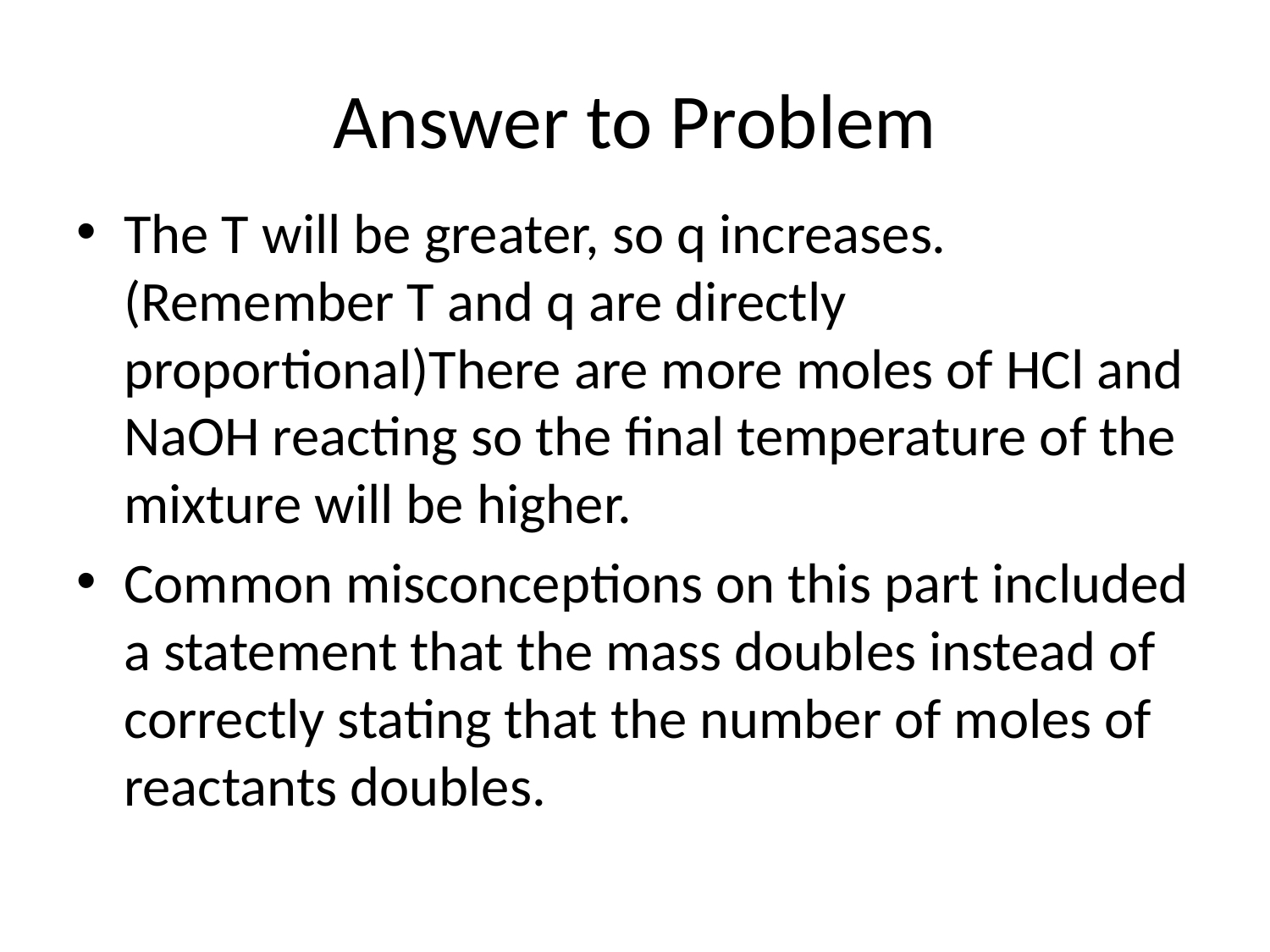

# Answer to Problem
The T will be greater, so q increases. (Remember T and q are directly proportional)There are more moles of HCl and NaOH reacting so the final temperature of the mixture will be higher.
Common misconceptions on this part included a statement that the mass doubles instead of correctly stating that the number of moles of reactants doubles.